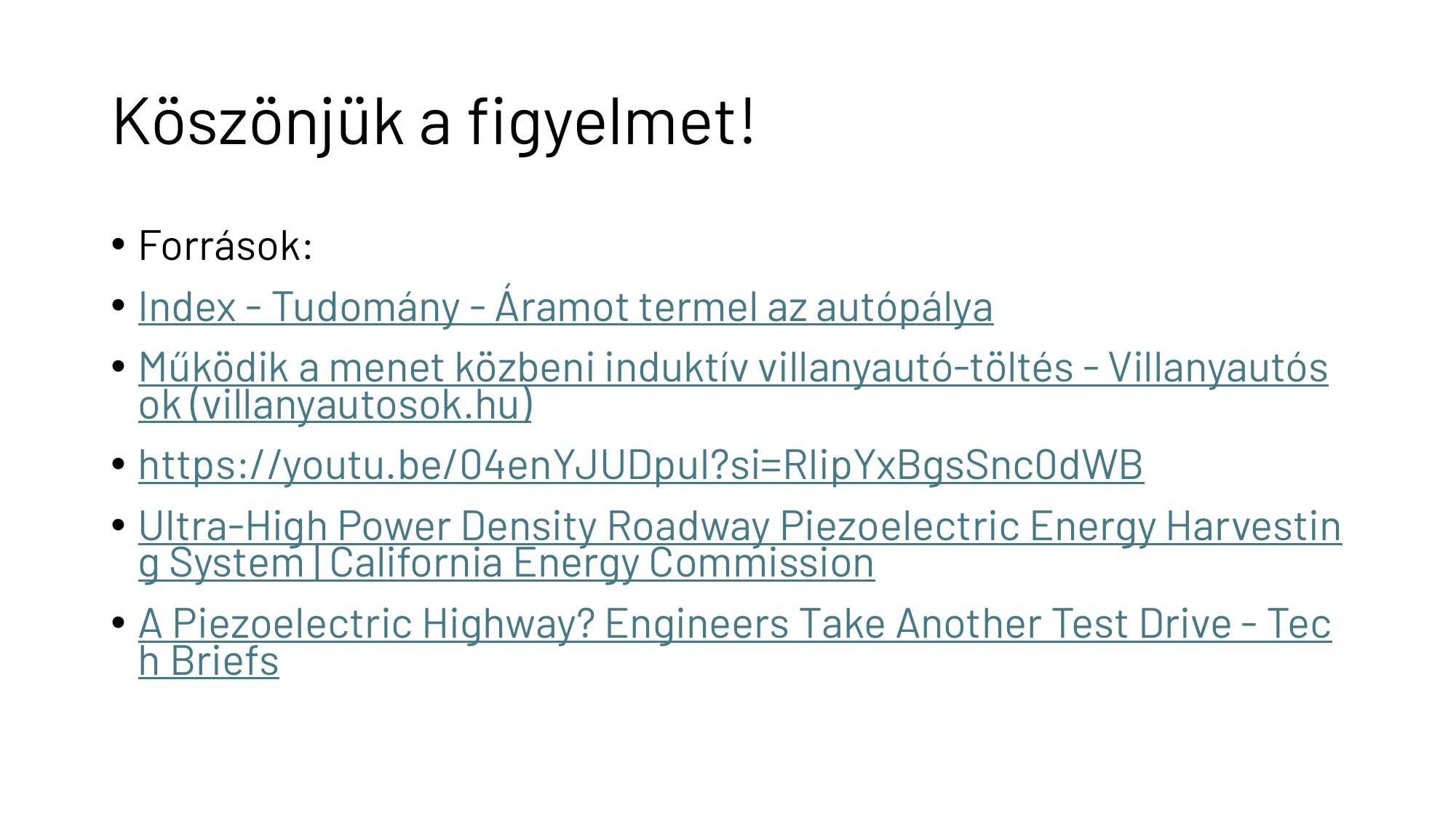

# Köszönjük a figyelmet!
Források:
Index - Tudomány - Áramot termel az autópálya
Működik a menet közbeni induktív villanyautó-töltés - Villanyautósok (villanyautosok.hu)
https://youtu.be/04enYJUDpuI?si=RIipYxBgsSnc0dWB
Ultra-High Power Density Roadway Piezoelectric Energy Harvesting System | California Energy Commission
A Piezoelectric Highway? Engineers Take Another Test Drive - Tech Briefs